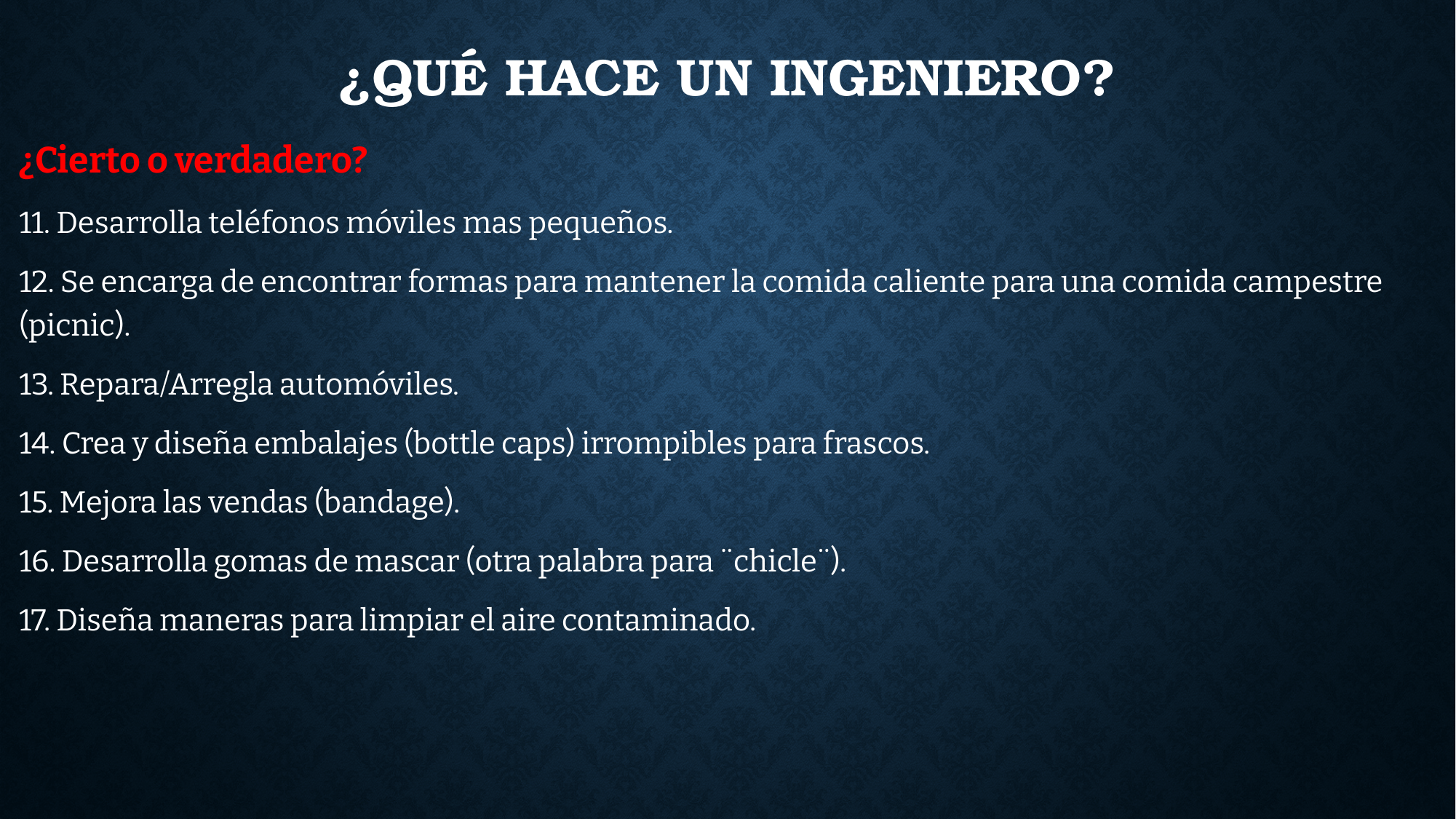

# ¿qué hace un ingeniero?
¿Cierto o verdadero?
11. Desarrolla teléfonos móviles mas pequeños.
12. Se encarga de encontrar formas para mantener la comida caliente para una comida campestre (picnic).
13. Repara/Arregla automóviles.
14. Crea y diseña embalajes (bottle caps) irrompibles para frascos.
15. Mejora las vendas (bandage).
16. Desarrolla gomas de mascar (otra palabra para ¨chicle¨).
17. Diseña maneras para limpiar el aire contaminado.